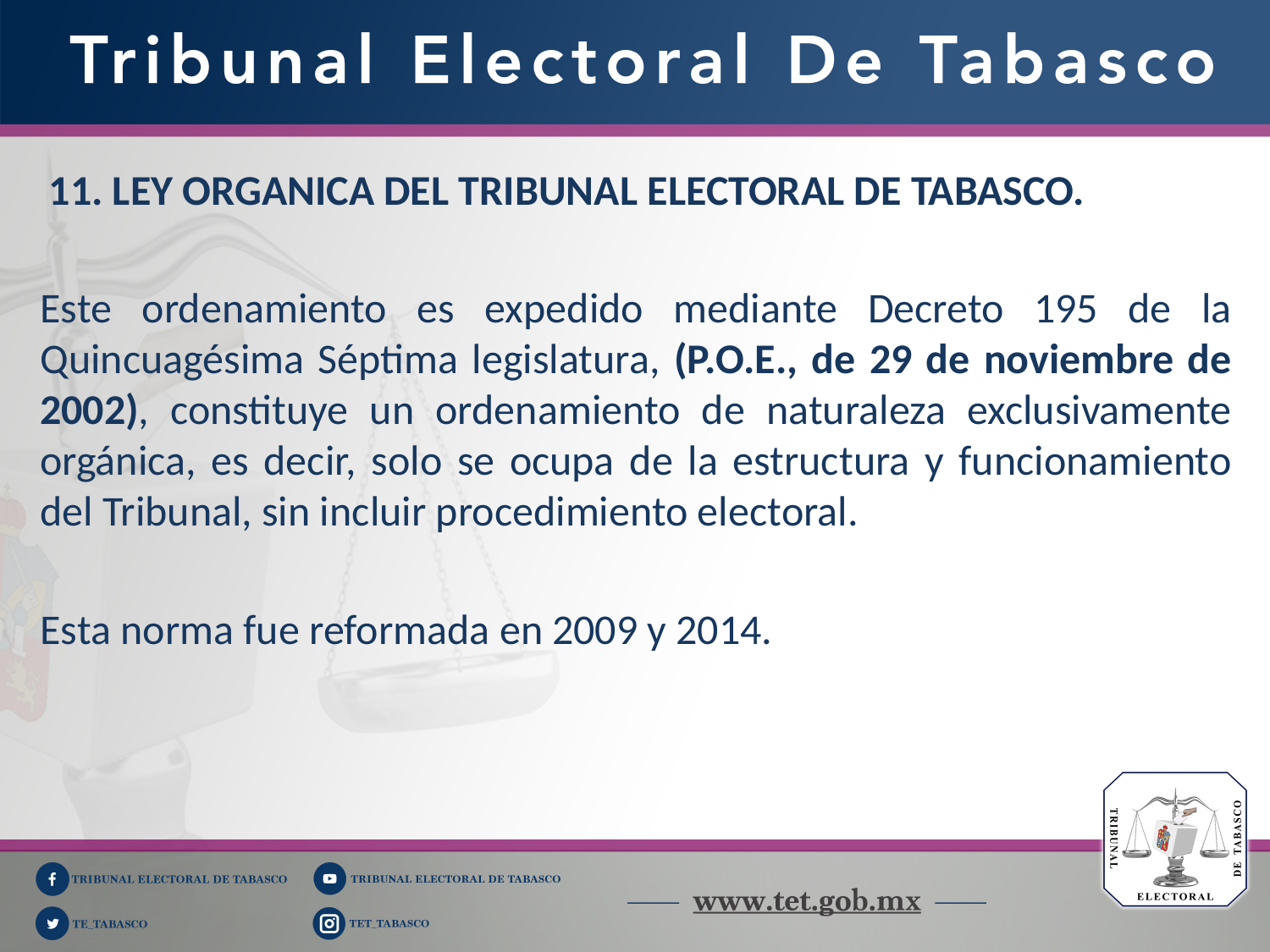

11. LEY ORGANICA DEL TRIBUNAL ELECTORAL DE TABASCO.

Este ordenamiento es expedido mediante Decreto 195 de la Quincuagésima Séptima legislatura, (P.O.E., de 29 de noviembre de 2002), constituye un ordenamiento de naturaleza exclusivamente orgánica, es decir, solo se ocupa de la estructura y funcionamiento del Tribunal, sin incluir procedimiento electoral.

Esta norma fue reformada en 2009 y 2014.